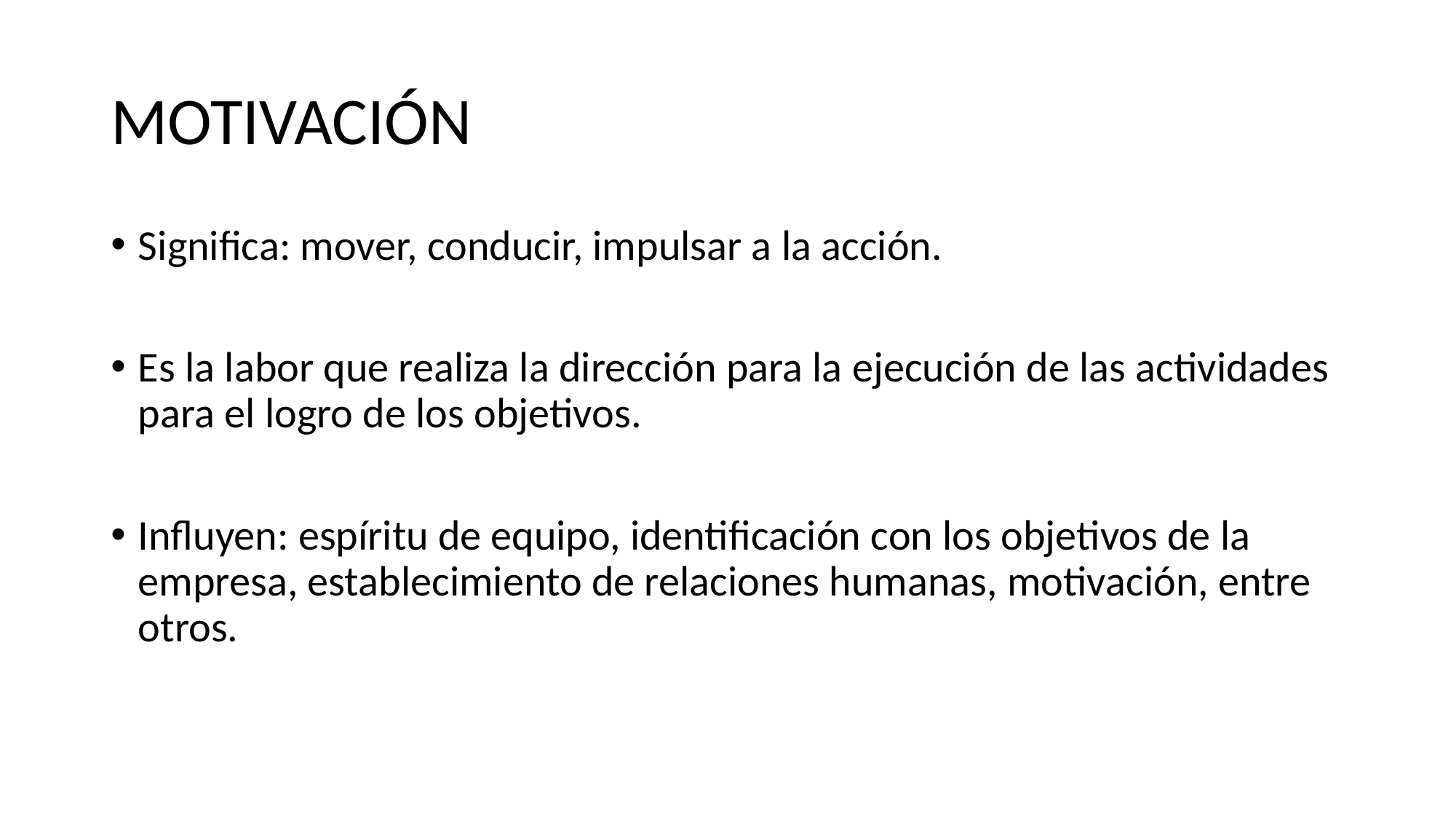

# MOTIVACIÓN
Significa: mover, conducir, impulsar a la acción.

Es la labor que realiza la dirección para la ejecución de las actividades para el logro de los objetivos.

Influyen: espíritu de equipo, identificación con los objetivos de la empresa, establecimiento de relaciones humanas, motivación, entre otros.